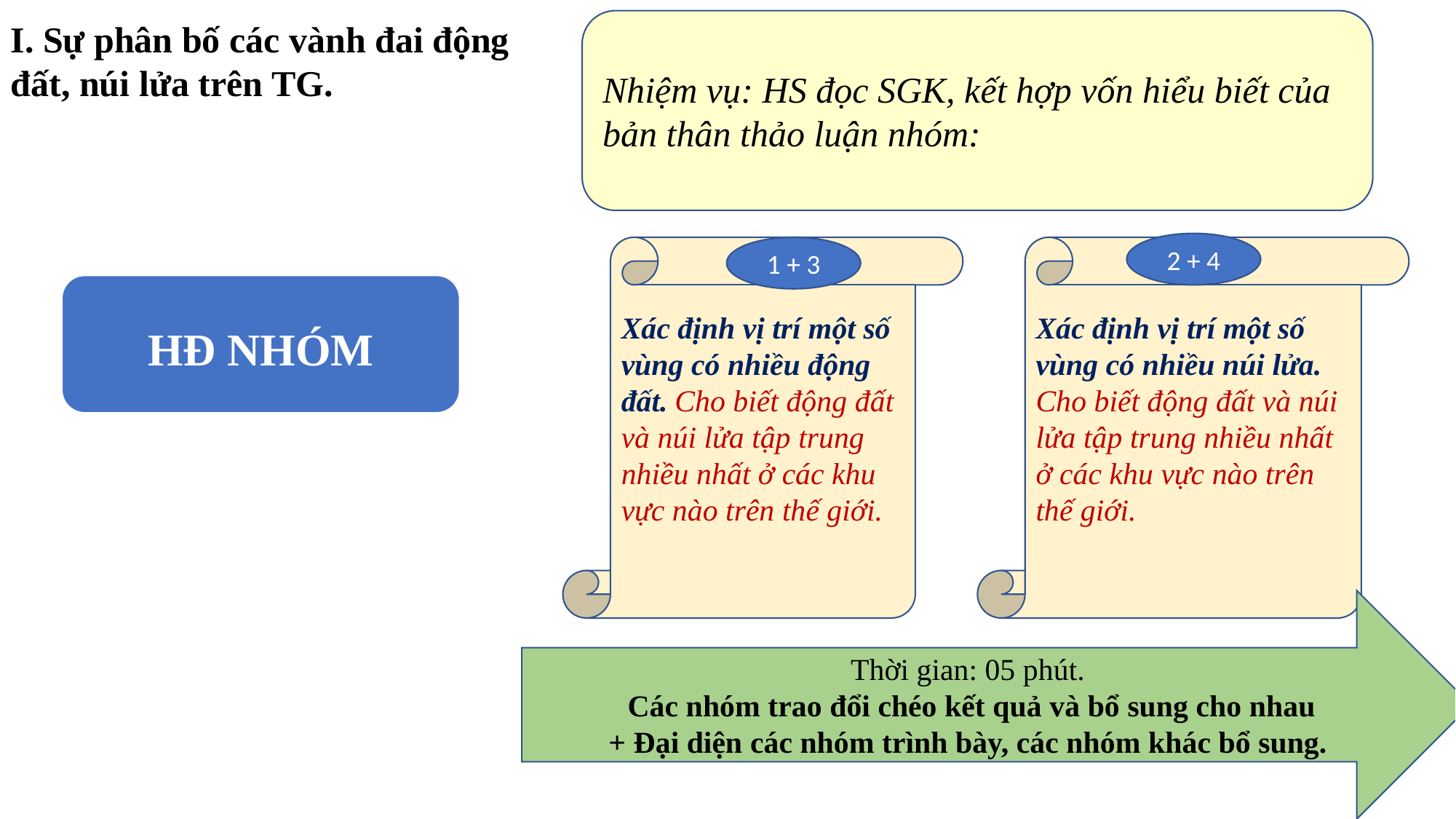

Nhiệm vụ: HS đọc SGK, kết hợp vốn hiểu biết của bản thân thảo luận nhóm:
I. Sự phân bố các vành đai động đất, núi lửa trên TG.

2 + 4
Xác định vị trí một số vùng có nhiều động đất. Cho biết động đất và núi lửa tập trung nhiều nhất ở các khu vực nào trên thế giới.

1 + 3
Xác định vị trí một số vùng có nhiều núi lửa. Cho biết động đất và núi lửa tập trung nhiều nhất ở các khu vực nào trên thế giới.

HĐ NHÓM

Thời gian: 05 phút.
 Các nhóm trao đổi chéo kết quả và bổ sung cho nhau
 + Đại diện các nhóm trình bày, các nhóm khác bổ sung.